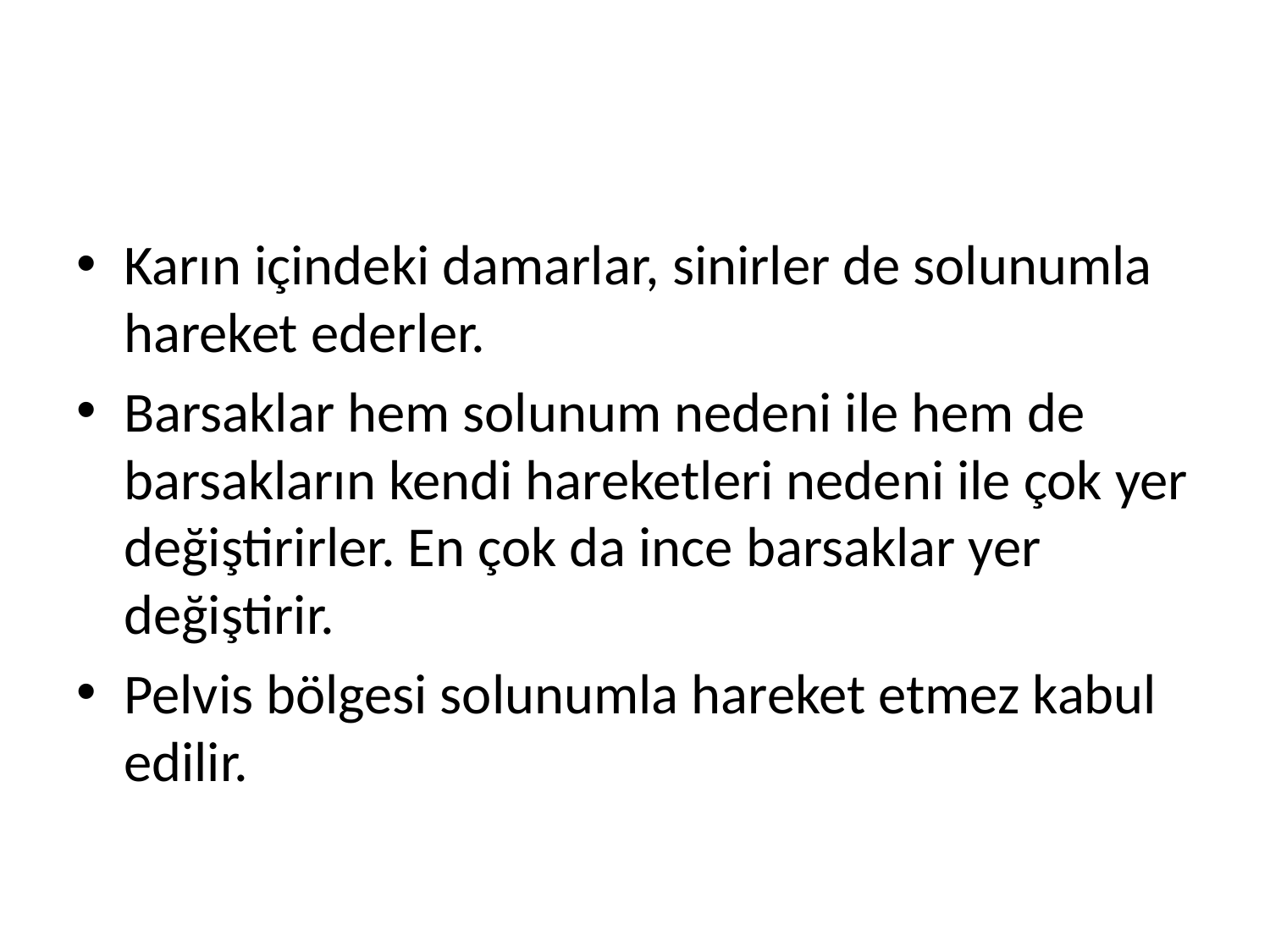

#
Karın içindeki damarlar, sinirler de solunumla hareket ederler.
Barsaklar hem solunum nedeni ile hem de barsakların kendi hareketleri nedeni ile çok yer değiştirirler. En çok da ince barsaklar yer değiştirir.
Pelvis bölgesi solunumla hareket etmez kabul edilir.